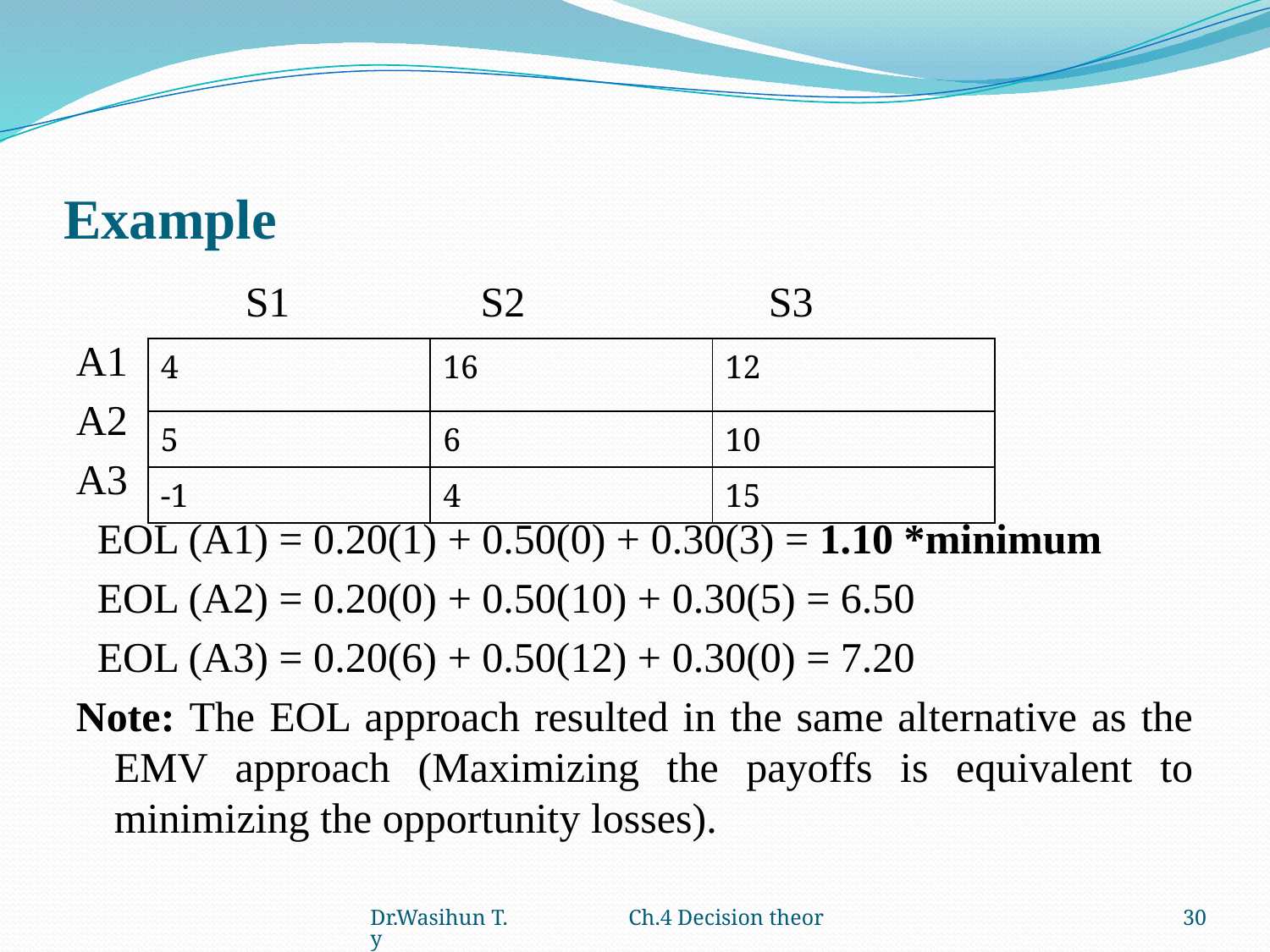

# Example
                S1                  S2                       S3
A1
A2
A3
  EOL (A1) = 0.20(1) + 0.50(0) + 0.30(3) = 1.10 *minimum
  EOL (A2) = 0.20(0) + 0.50(10) + 0.30(5) = 6.50
  EOL (A3) = 0.20(6) + 0.50(12) + 0.30(0) = 7.20
Note: The EOL approach resulted in the same alternative as the EMV approach (Maximizing the payoffs is equivalent to minimizing the opportunity losses).
| 4 | 16 | 12 |
| --- | --- | --- |
| 5 | 6 | 10 |
| -1 | 4 | 15 |
Dr.Wasihun T.                      Ch.4 Decision theory
30